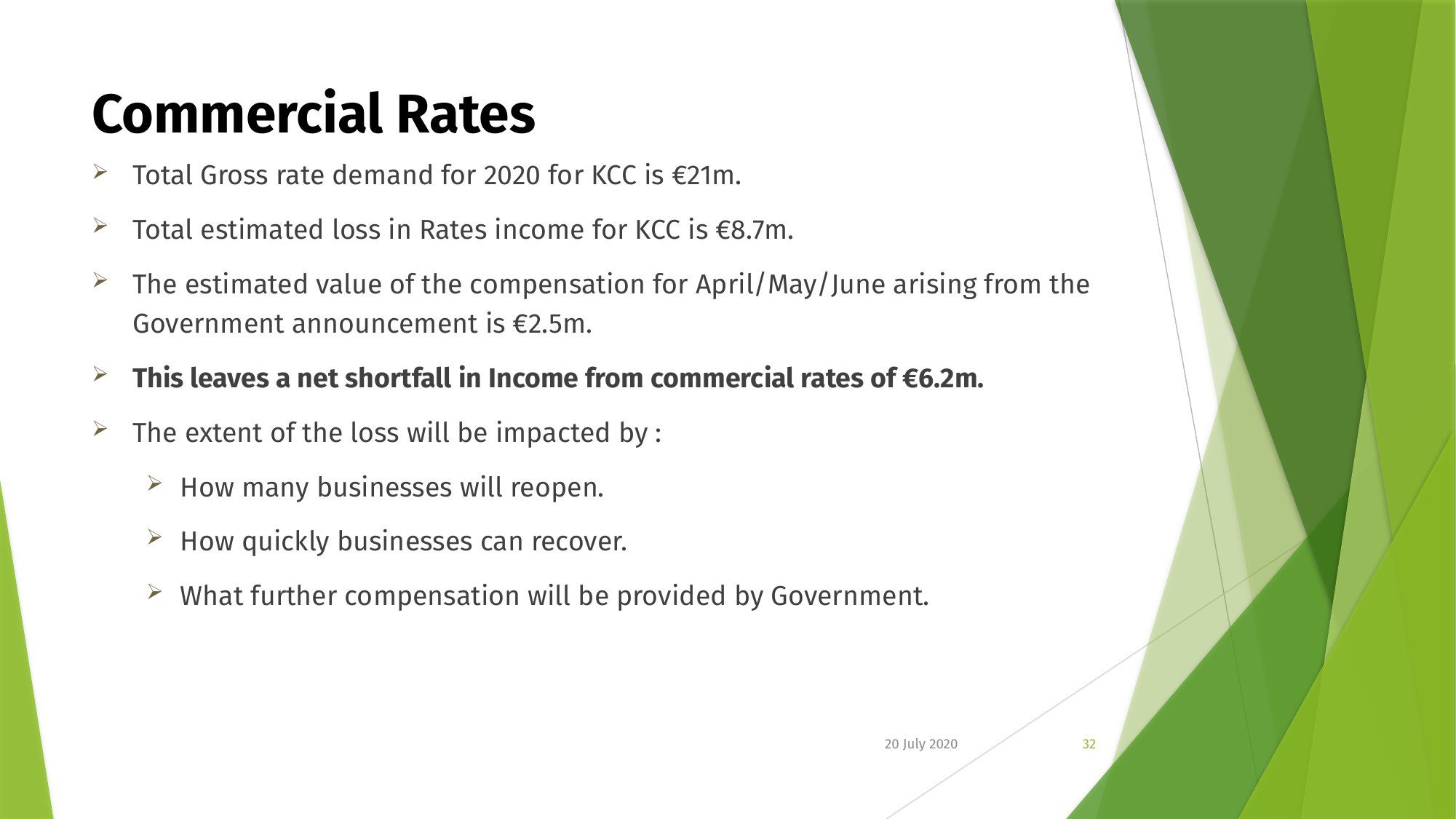

# Commercial Rates
Total Gross rate demand for 2020 for KCC is €21m.
Total estimated loss in Rates income for KCC is €8.7m.
The estimated value of the compensation for April/May/June arising from the Government announcement is €2.5m.
This leaves a net shortfall in Income from commercial rates of €6.2m.
The extent of the loss will be impacted by :
How many businesses will reopen.
How quickly businesses can recover.
What further compensation will be provided by Government.
20 July 2020
32